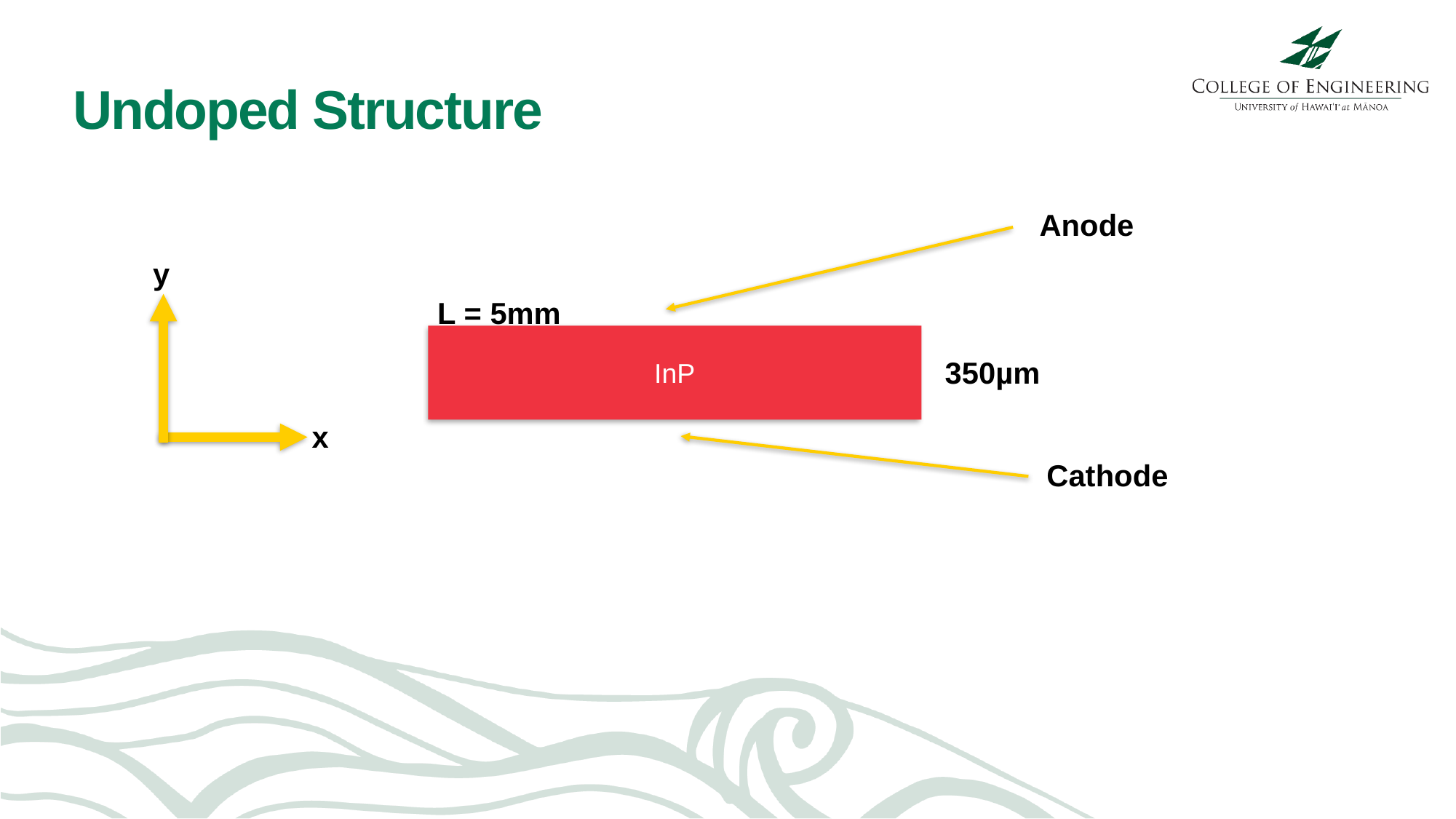

# Undoped Structure
Anode
y
L = 5mm
InP
350µm
x
Cathode